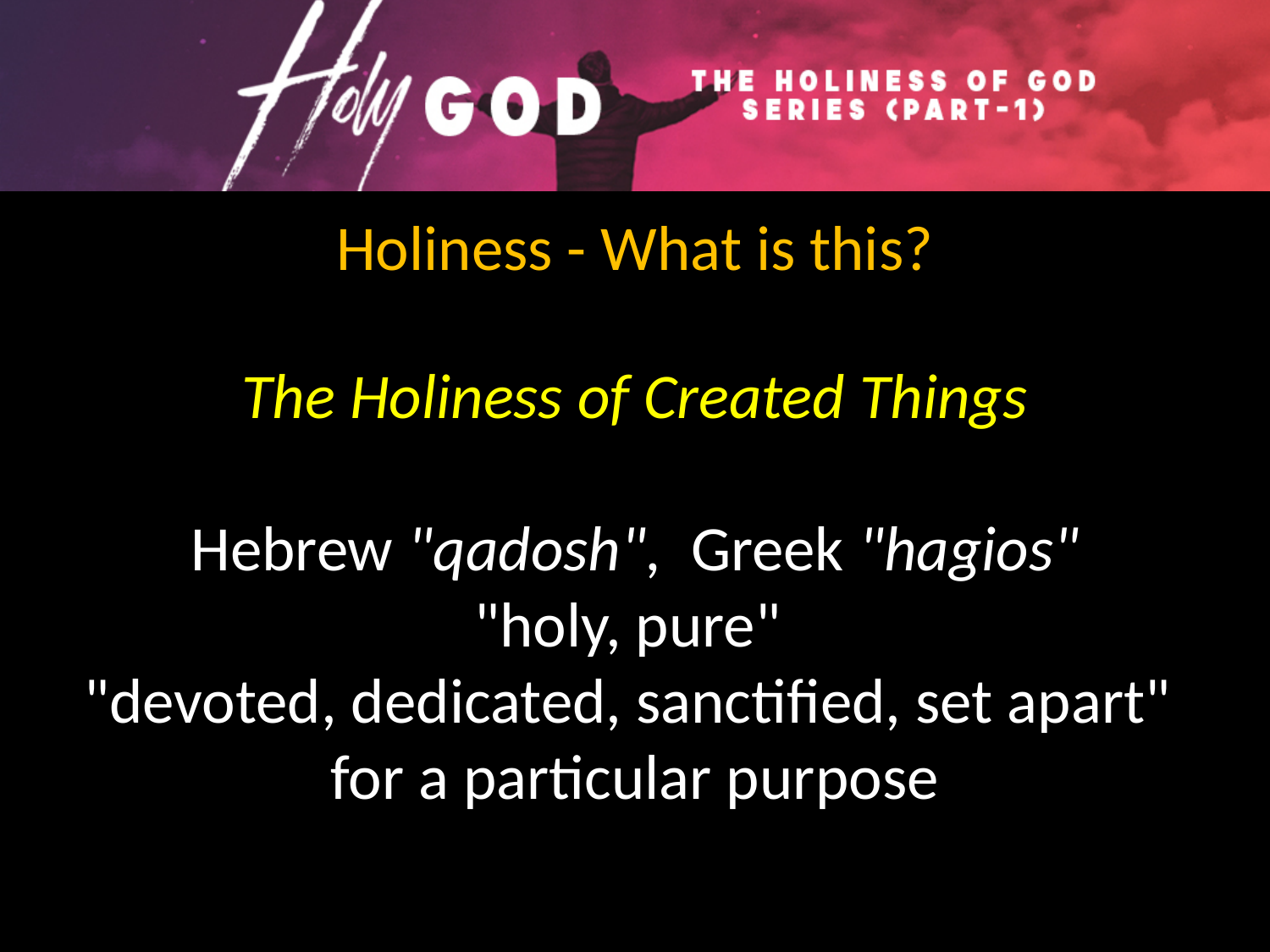

Holiness - What is this?
The Holiness of Created Things

Hebrew "qadosh",  Greek "hagios"
"holy, pure"
"devoted, dedicated, sanctified, set apart"
for a particular purpose